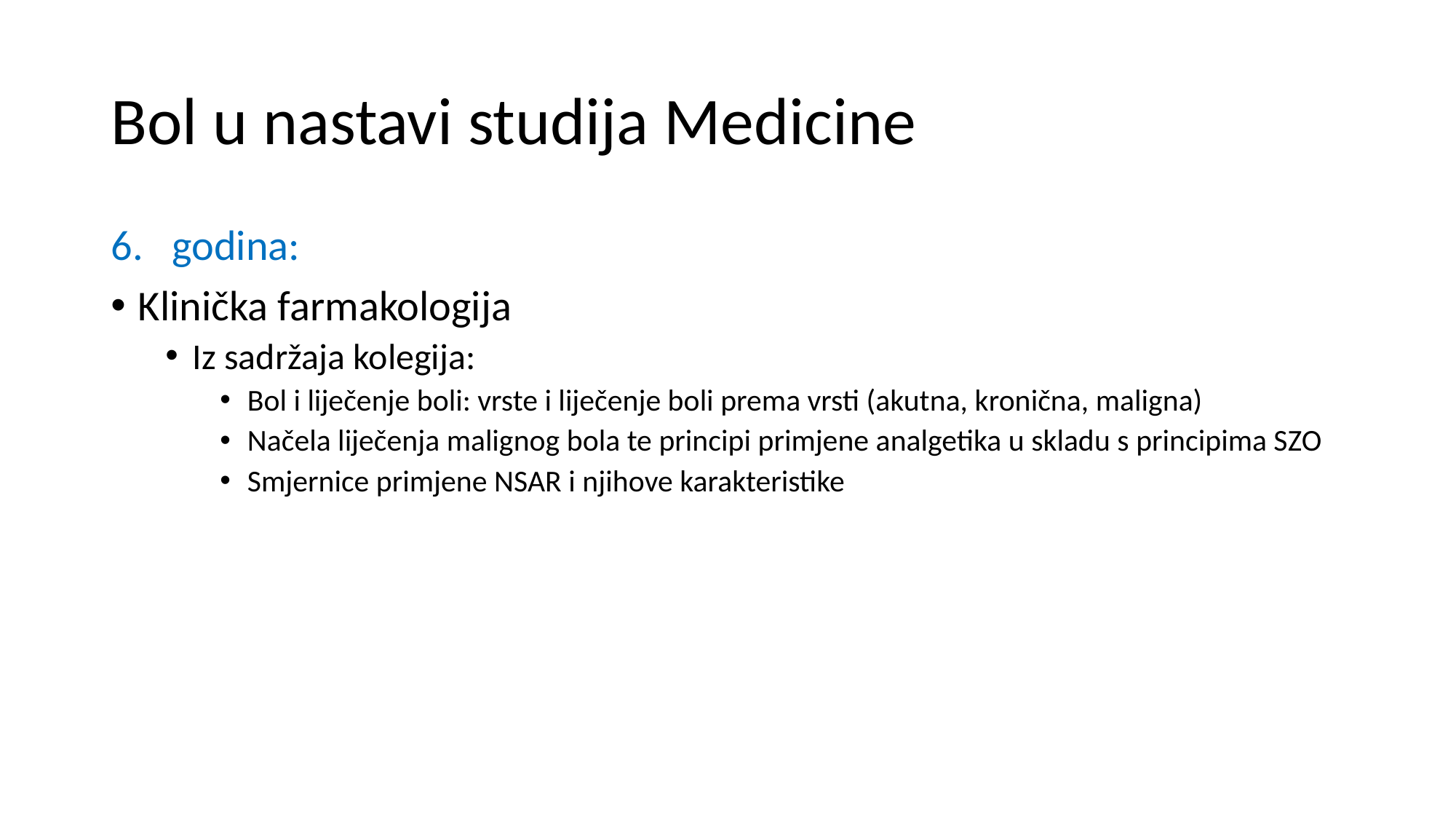

# Bol u nastavi studija Medicine
godina:
Klinička farmakologija
Iz sadržaja kolegija:
Bol i liječenje boli: vrste i liječenje boli prema vrsti (akutna, kronična, maligna)
Načela liječenja malignog bola te principi primjene analgetika u skladu s principima SZO
Smjernice primjene NSAR i njihove karakteristike